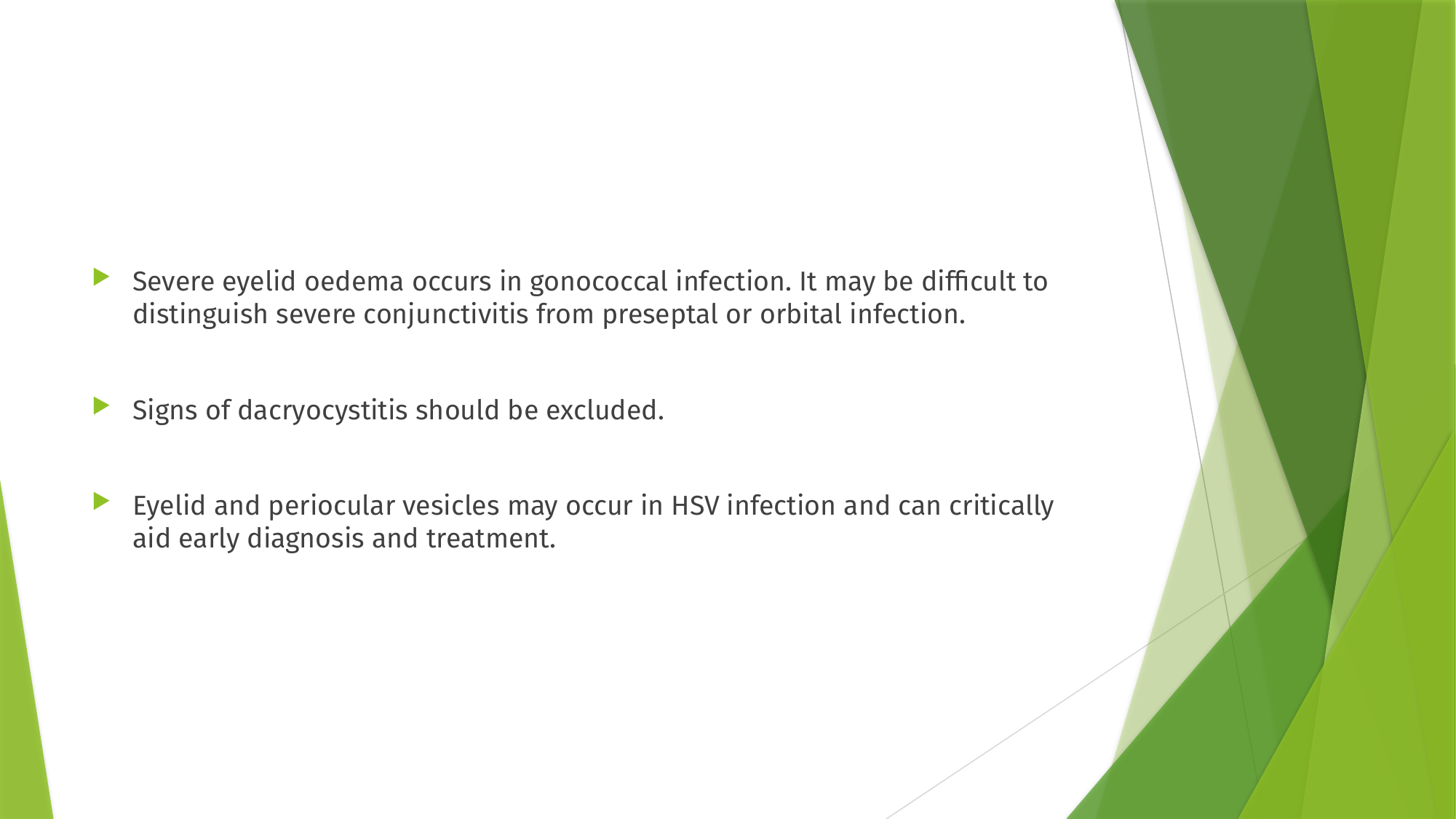

#
Severe eyelid oedema occurs in gonococcal infection. It may be difficult to distinguish severe conjunctivitis from preseptal or orbital infection.

Signs of dacryocystitis should be excluded.

Eyelid and periocular vesicles may occur in HSV infection and can critically aid early diagnosis and treatment.